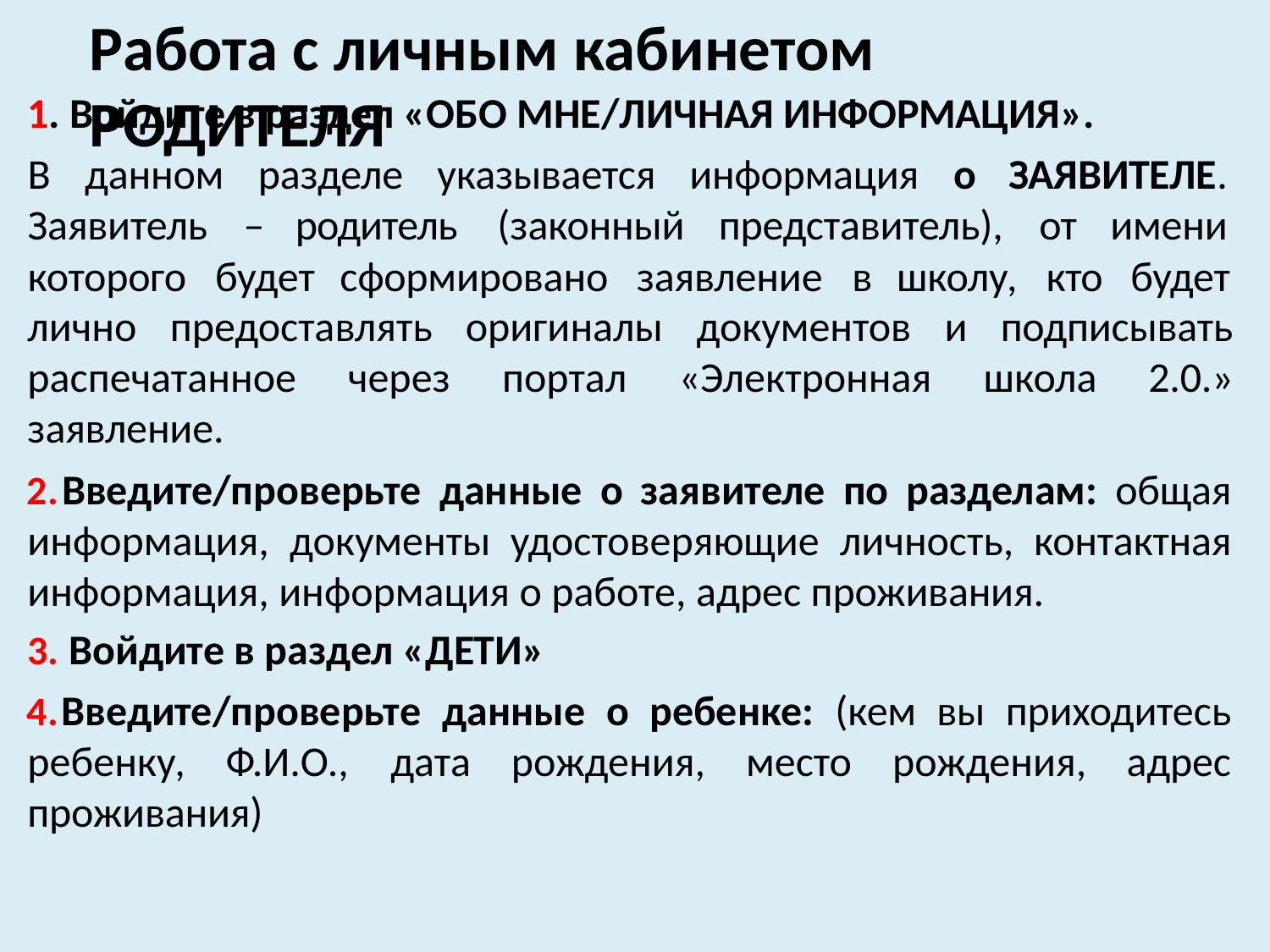

# Работа с личным кабинетом РОДИТЕЛЯ
1. Войдите в раздел «ОБО МНЕ/ЛИЧНАЯ ИНФОРМАЦИЯ».
В	данном	разделе	указывается	информация	о	ЗАЯВИТЕЛЕ.
Заявитель	–	родитель
которого	будет
(законный	представитель),	от	имени
будет
сформировано
заявление	в
школу,	кто
лично  предоставлять  оригиналы  документов  и  подписывать распечатанное   через   портал   «Электронная   школа   2.0.» заявление.
	Введите/проверьте данные о заявителе по разделам: общая информация, документы удостоверяющие личность, контактная информация, информация о работе, адрес проживания.
Войдите в раздел «ДЕТИ»
	Введите/проверьте данные о ребенке: (кем вы приходитесь ребенку,  Ф.И.О.,  дата  рождения,  место  рождения,  адрес проживания)